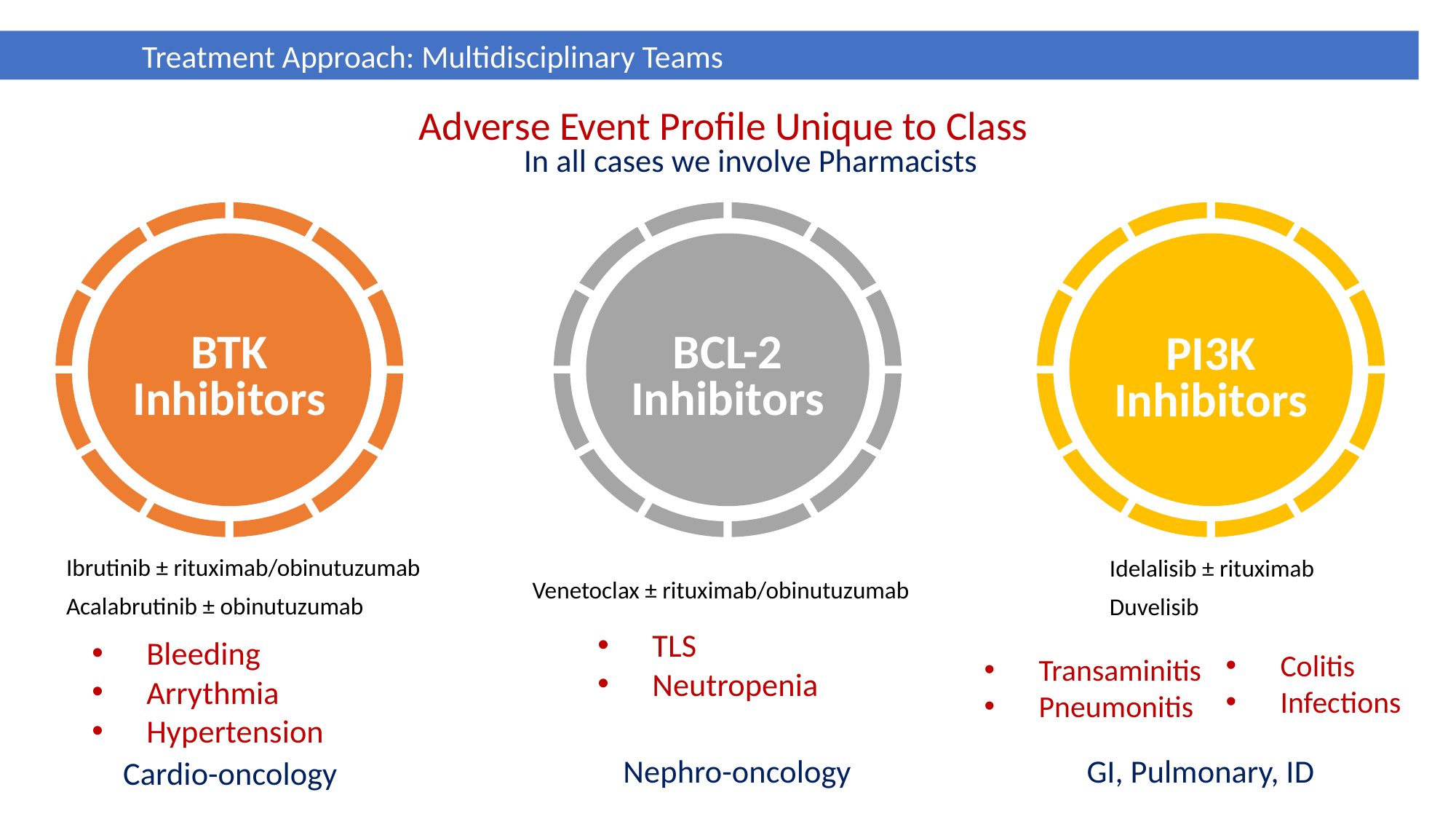

Treatment Approach: Multidisciplinary Teams
Adverse Event Profile Unique to Class
In all cases we involve Pharmacists

BTK Inhibitors
BCL-2 Inhibitors
PI3K Inhibitors
Ibrutinib ± rituximab/obinutuzumab
Acalabrutinib ± obinutuzumab
Idelalisib ± rituximab
Duvelisib

Venetoclax ± rituximab/obinutuzumab
TLS
Neutropenia
Bleeding
Arrythmia
Hypertension
Colitis
Infections
Transaminitis
Pneumonitis
Nephro-oncology
GI, Pulmonary, ID
Cardio-oncology